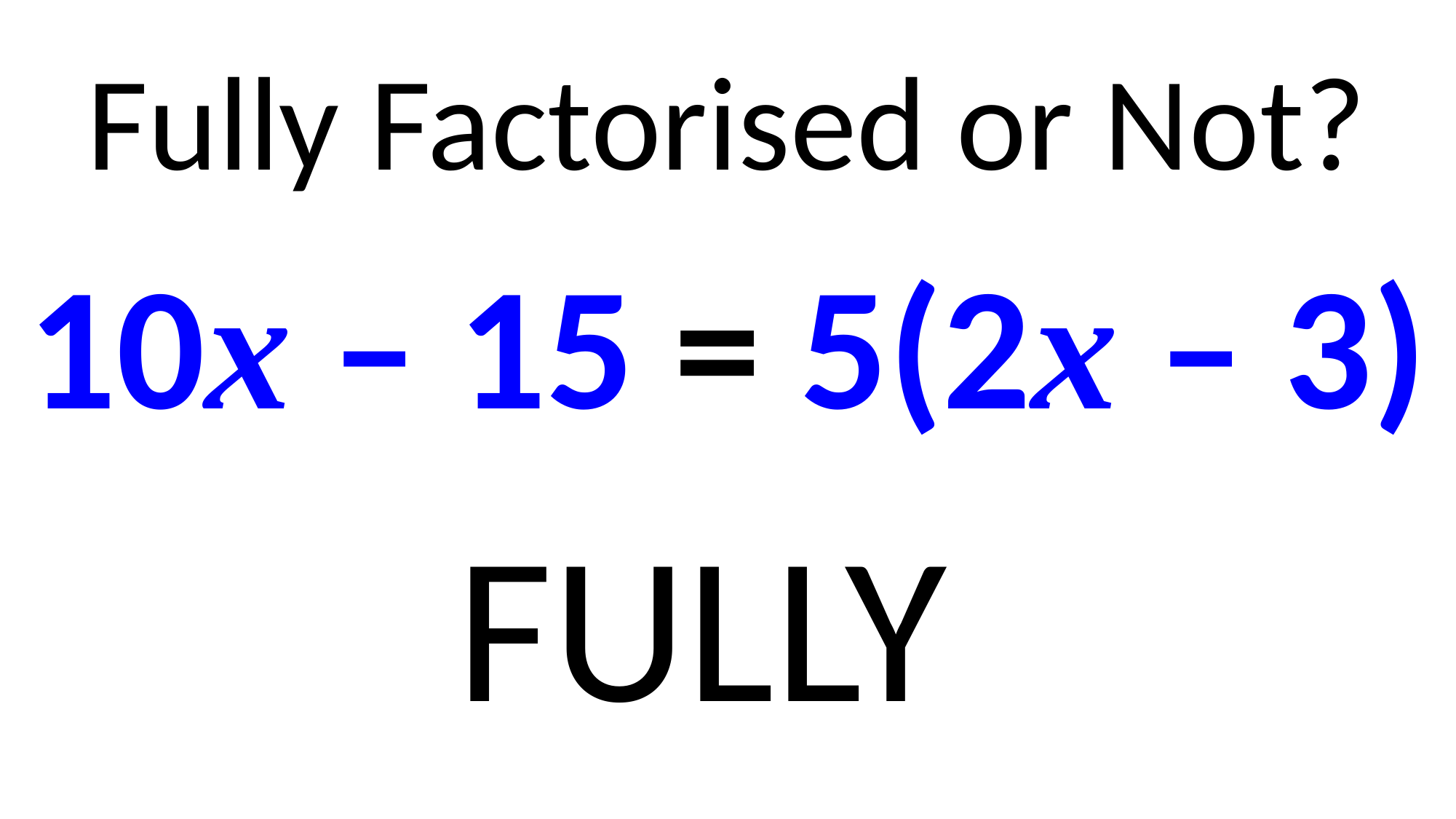

Fully Factorised or Not?
10x – 15 = 5(2x – 3)
FULLY